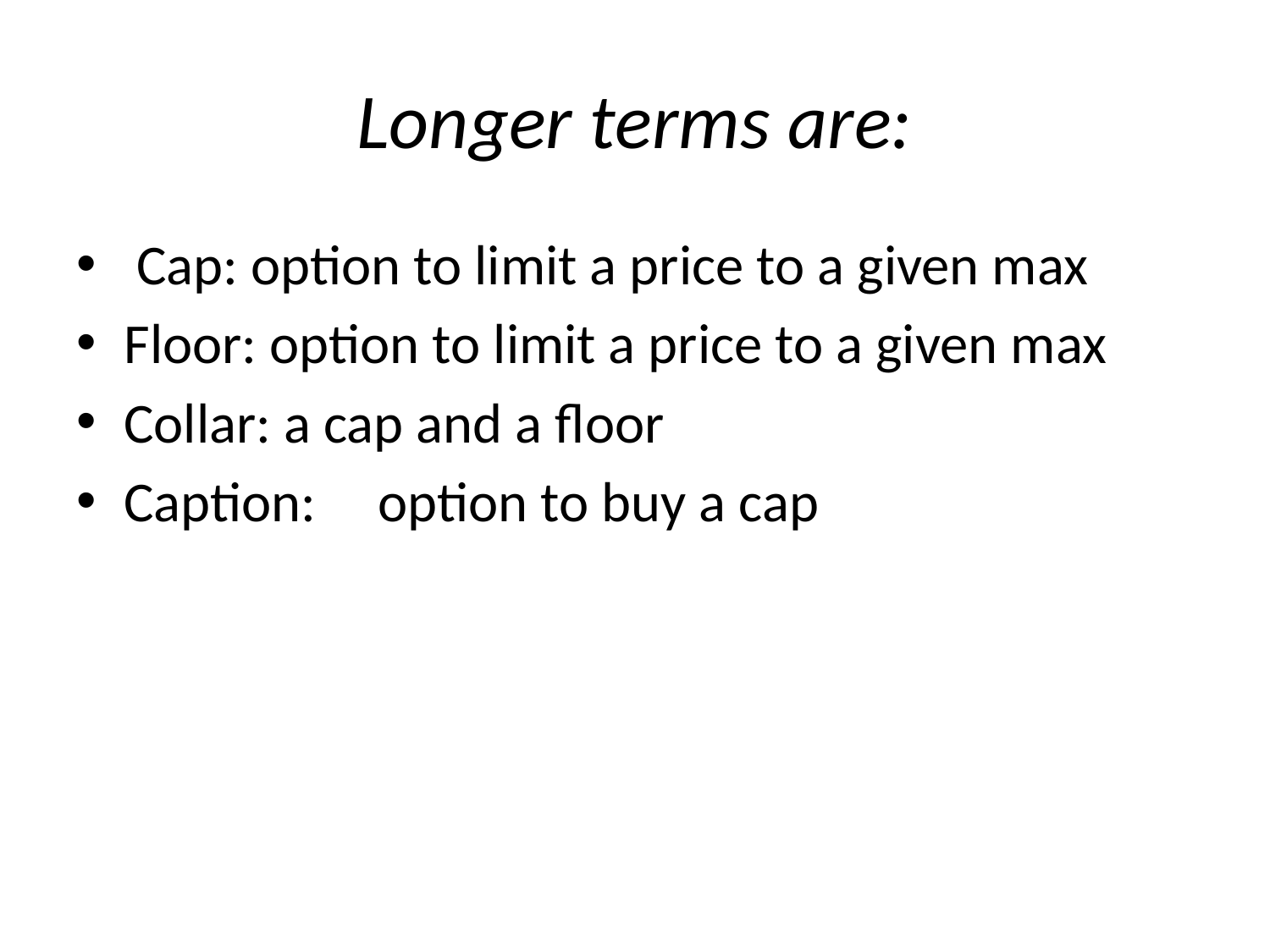

# Longer terms are:
 Cap: option to limit a price to a given max
Floor: option to limit a price to a given max
Collar: a cap and a floor
Caption:	option to buy a cap